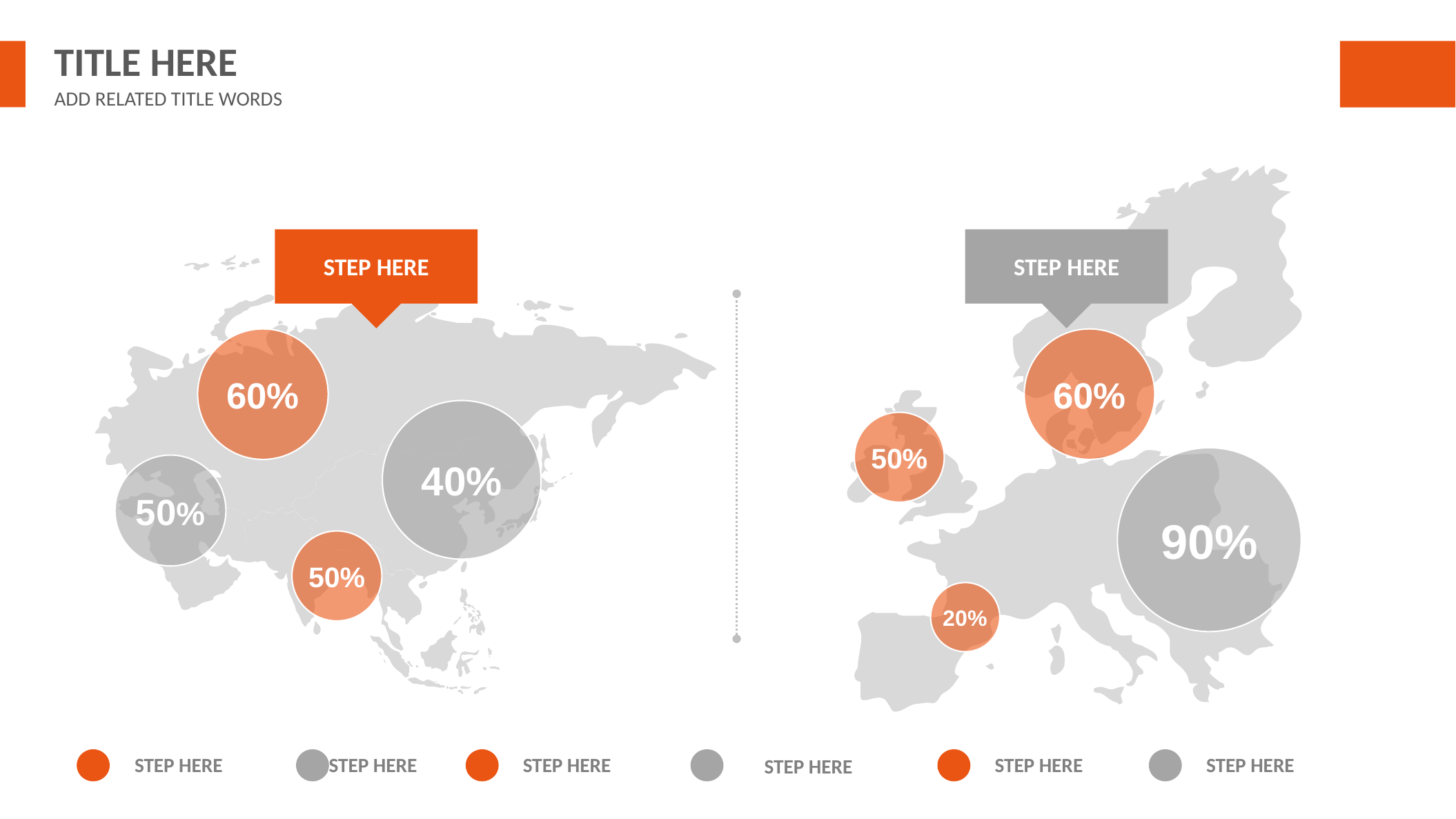

TITLE HERE

ADD RELATED TITLE WORDS

STEP HERE

STEP HERE

60%

60%

40%

50%

90%

50%

50%

20%

STEP HERE

STEP HERE

STEP HERE

STEP HERE

STEP HERE

STEP HERE